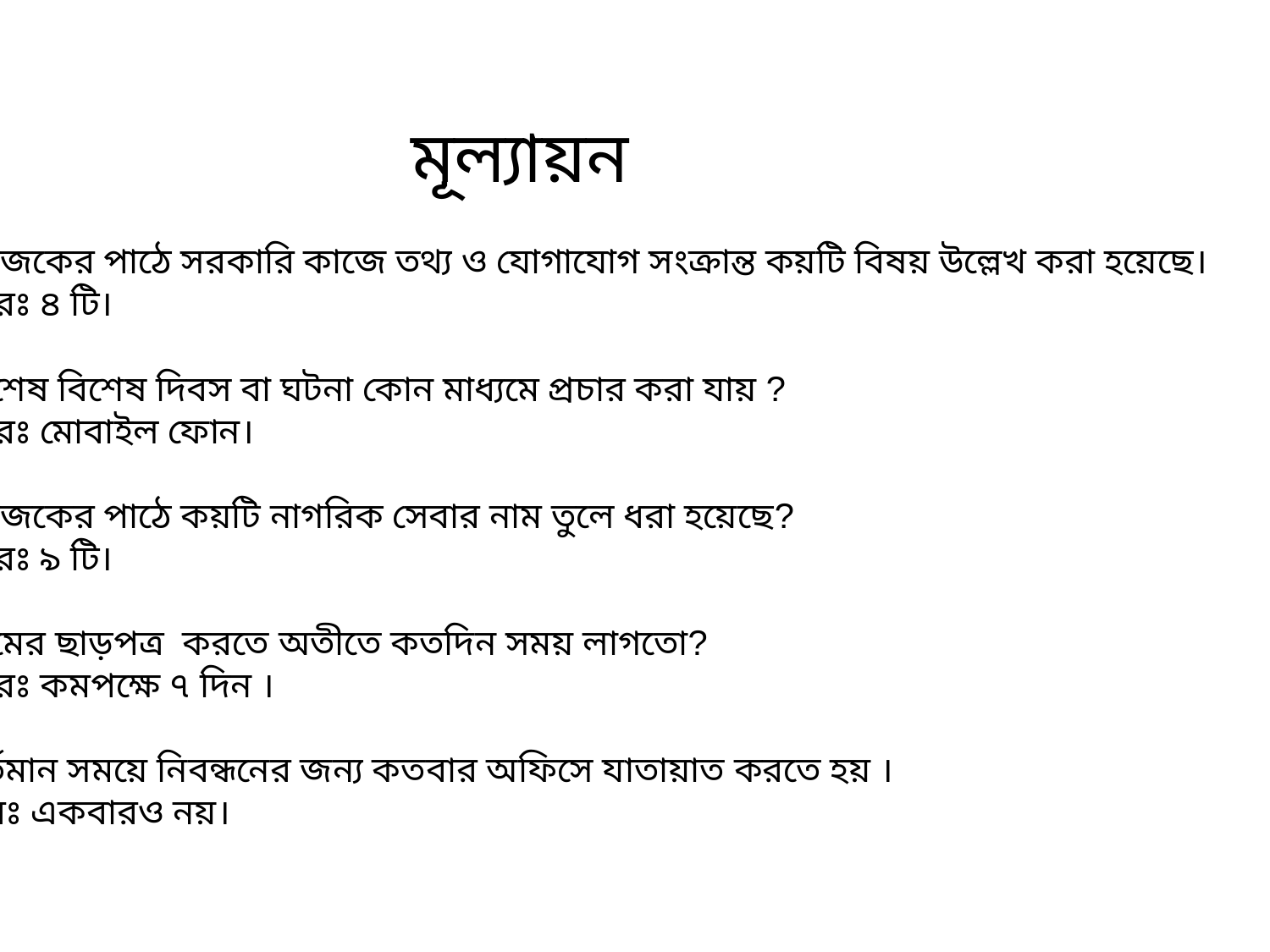

মূল্যায়ন
১। আজকের পাঠে সরকারি কাজে তথ্য ও যোগাযোগ সংক্রান্ত কয়টি বিষয় উল্লেখ করা হয়েছে।
   উত্তরঃ ৪ টি।

২। বিশেষ বিশেষ দিবস বা ঘটনা কোন মাধ্যমে প্রচার করা যায় ?
   উত্তরঃ মোবাইল ফোন।

৩। আজকের পাঠে কয়টি নাগরিক সেবার নাম তুলে ধরা হয়েছে?
   উত্তরঃ ৯ টি।

৪। নামের ছাড়পত্র  করতে অতীতে কতদিন সময় লাগতো?
   উত্তরঃ কমপক্ষে ৭ দিন ।

৫। বর্তমান সময়ে নিবন্ধনের জন্য কতবার অফিসে যাতায়াত করতে হয় ।
  উত্তরঃ একবারও নয়।